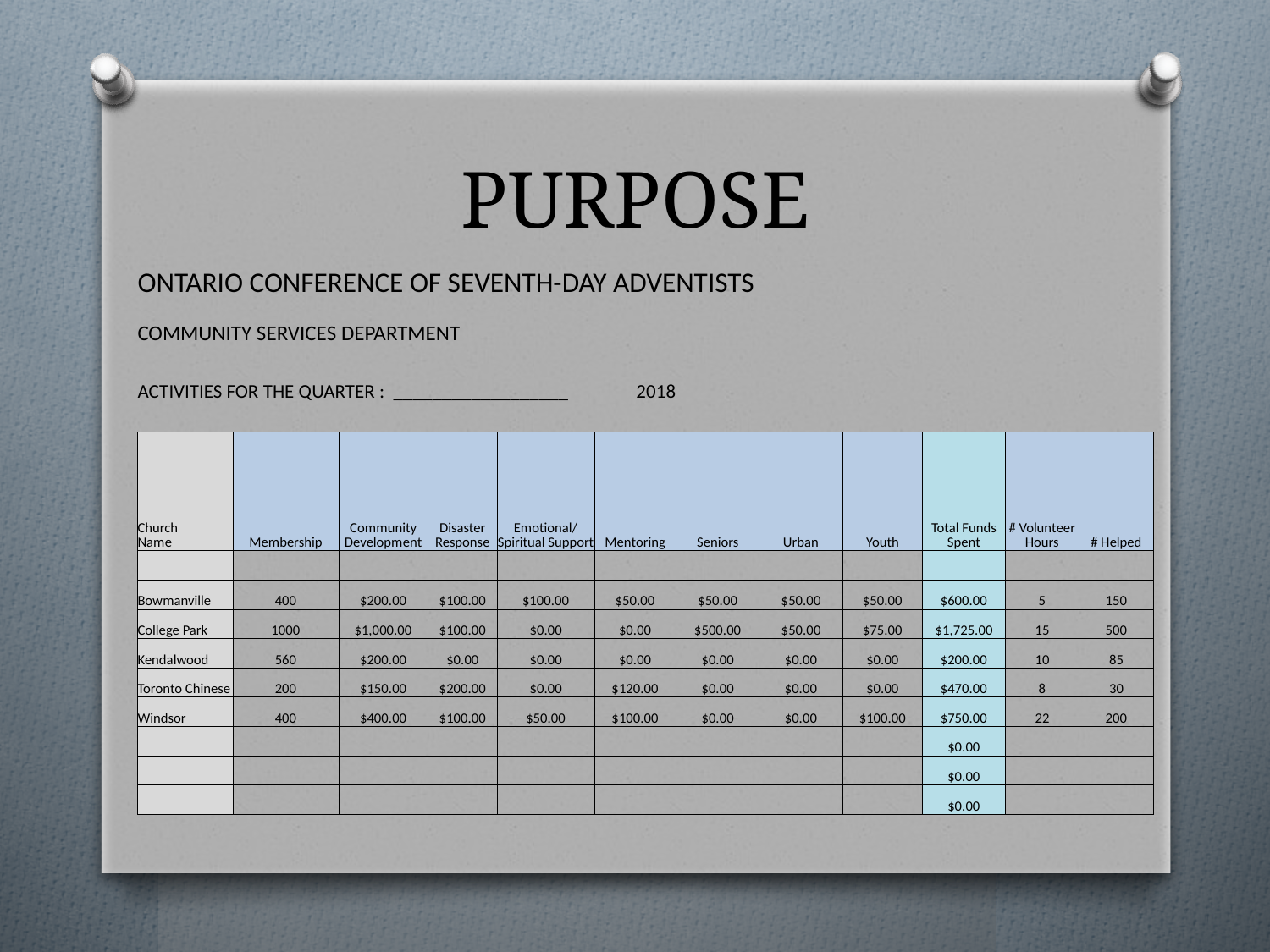

# PURPOSE
| ONTARIO CONFERENCE OF SEVENTH-DAY ADVENTISTS |  |  |  |  |  |  |  |  |  |  |  |
| --- | --- | --- | --- | --- | --- | --- | --- | --- | --- | --- | --- |
| COMMUNITY SERVICES DEPARTMENT |  |  |  |  |  |  |  |  |  |  |  |
| ACTIVITIES FOR THE QUARTER : \_\_\_\_\_\_\_\_\_\_\_\_\_\_\_\_\_\_ |  |  |  |  | 2018 |  |  |  |  |  |  |
|  |  |  |  |  |  |  |  |  |  |  |  |
| Church Name | Membership | Community Development | Disaster Response | Emotional/ Spiritual Support | Mentoring | Seniors | Urban | Youth | Total Funds Spent | # Volunteer Hours | # Helped |
|  |  |  |  |  |  |  |  |  |  |  |  |
| Bowmanville | 400 | $200.00 | $100.00 | $100.00 | $50.00 | $50.00 | $50.00 | $50.00 | $600.00 | 5 | 150 |
| College Park | 1000 | $1,000.00 | $100.00 | $0.00 | $0.00 | $500.00 | $50.00 | $75.00 | $1,725.00 | 15 | 500 |
| Kendalwood | 560 | $200.00 | $0.00 | $0.00 | $0.00 | $0.00 | $0.00 | $0.00 | $200.00 | 10 | 85 |
| Toronto Chinese | 200 | $150.00 | $200.00 | $0.00 | $120.00 | $0.00 | $0.00 | $0.00 | $470.00 | 8 | 30 |
| Windsor | 400 | $400.00 | $100.00 | $50.00 | $100.00 | $0.00 | $0.00 | $100.00 | $750.00 | 22 | 200 |
|  |  |  |  |  |  |  |  |  | $0.00 |  |  |
|  |  |  |  |  |  |  |  |  | $0.00 |  |  |
|  |  |  |  |  |  |  |  |  | $0.00 |  |  |